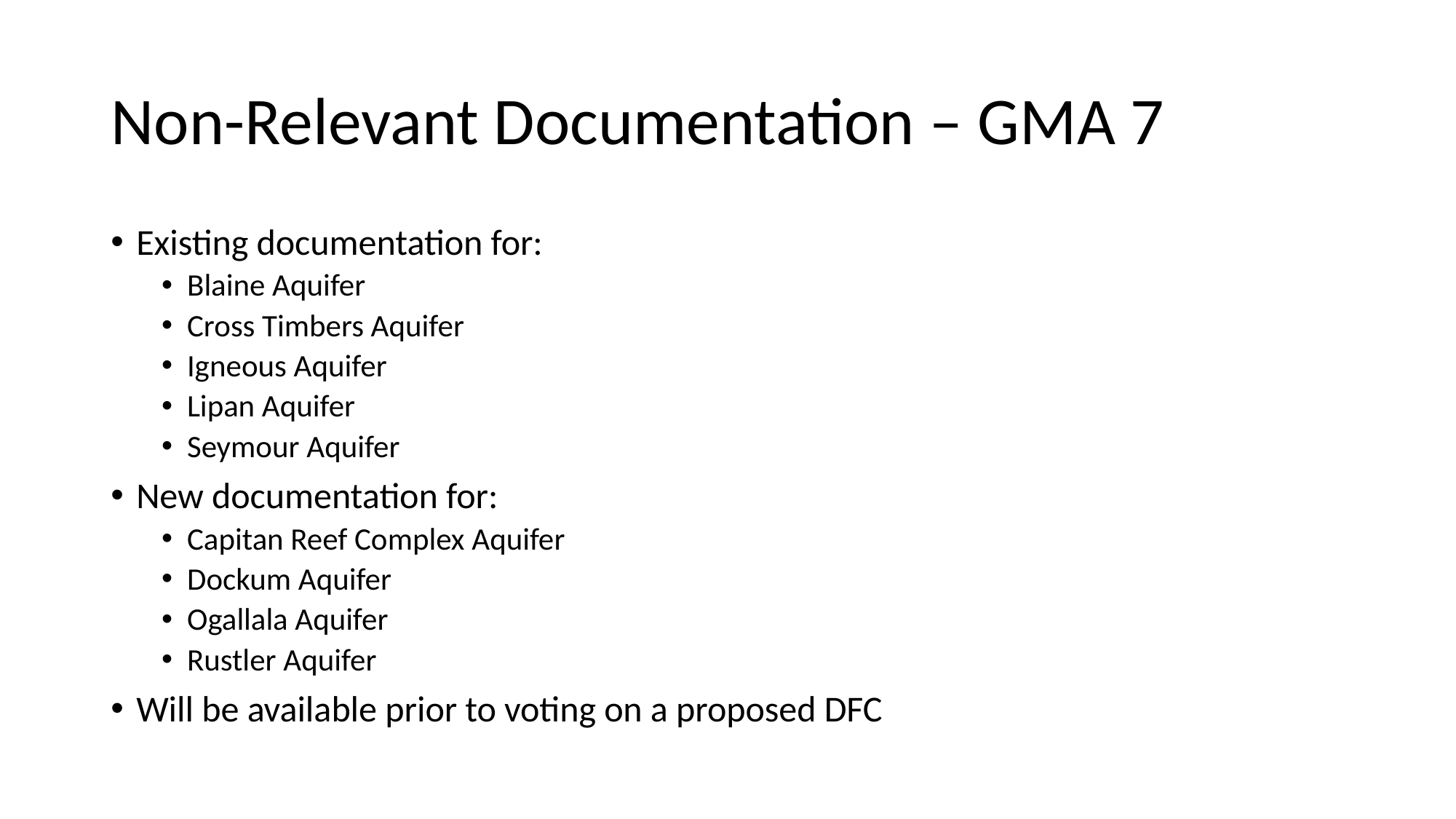

# Non-Relevant Documentation – GMA 7
Existing documentation for:
Blaine Aquifer
Cross Timbers Aquifer
Igneous Aquifer
Lipan Aquifer
Seymour Aquifer
New documentation for:
Capitan Reef Complex Aquifer
Dockum Aquifer
Ogallala Aquifer
Rustler Aquifer
Will be available prior to voting on a proposed DFC